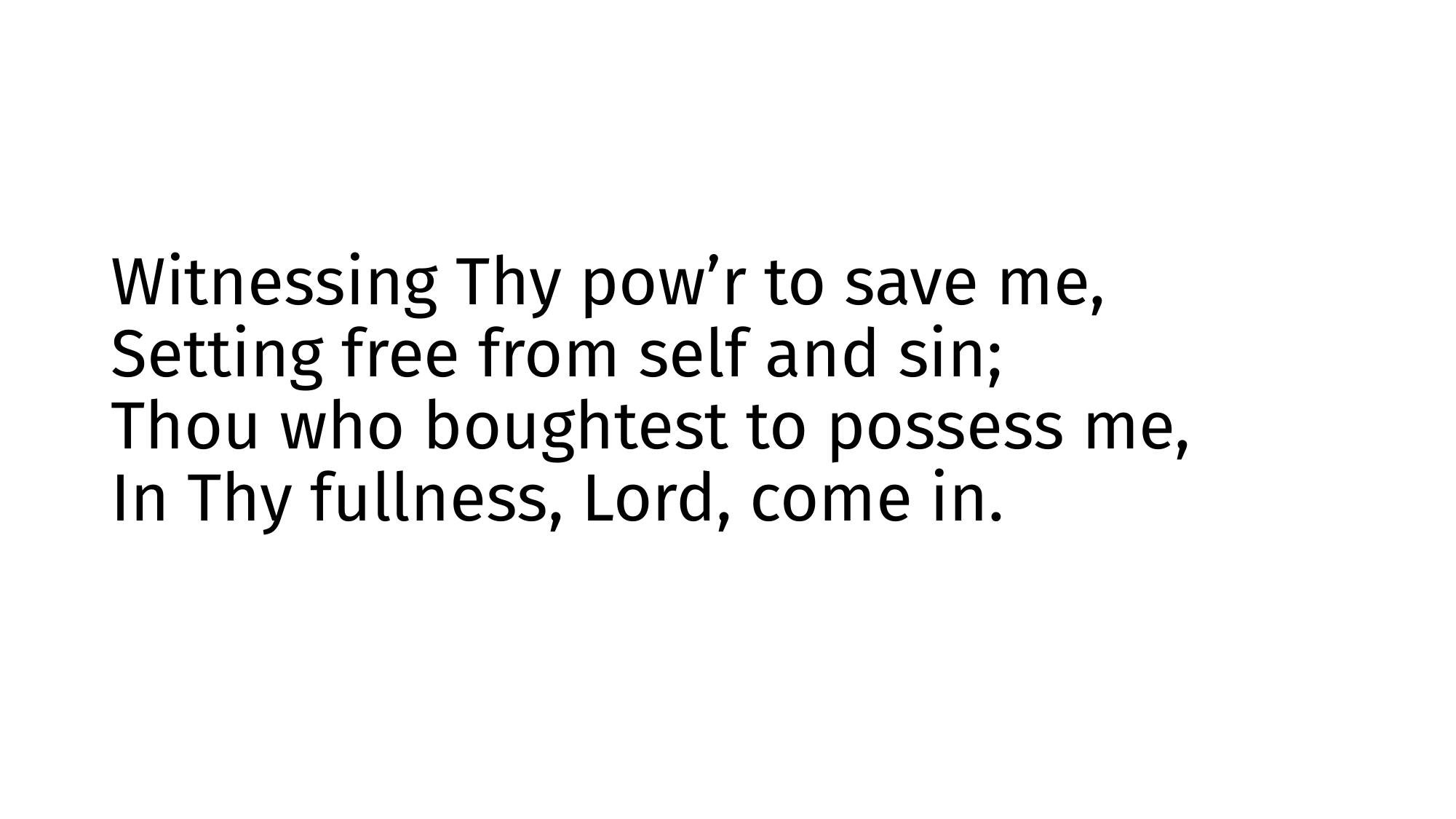

# Witnessing Thy pow’r to save me, Setting free from self and sin; Thou who boughtest to possess me, In Thy fullness, Lord, come in.